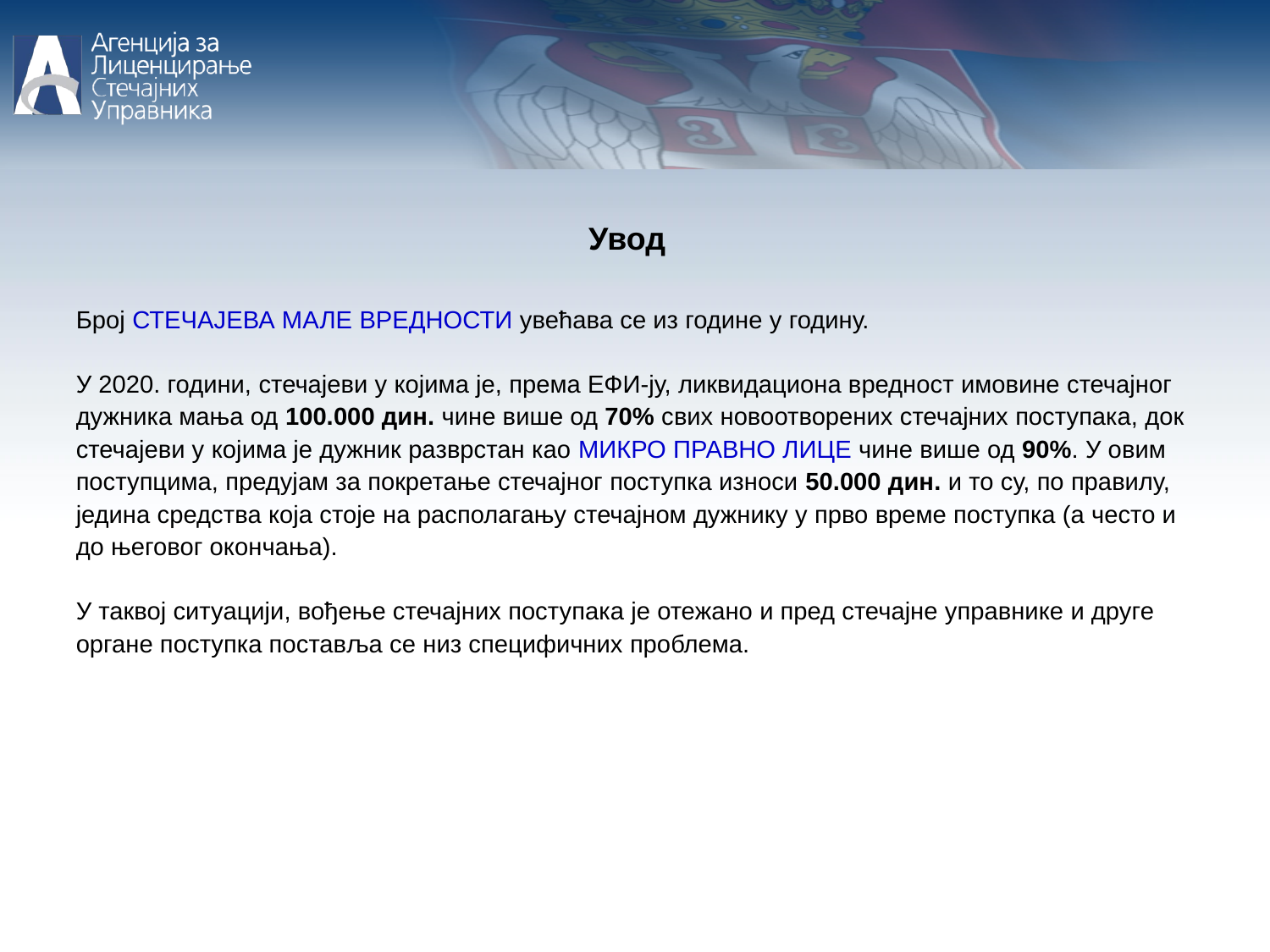

Увод
Број стечајева мале вредности увећава се из године у годину.
У 2020. години, стечајеви у којима је, према ЕФИ-ју, ликвидациона вредност имовине стечајног дужника мања од 100.000 дин. чине више од 70% свих новоотворених стечајних поступака, док стечајеви у којима је дужник разврстан као микро правно лице чине више од 90%. У овим поступцима, предујам за покретање стечајног поступка износи 50.000 дин. и то су, по правилу, једина средства која стоје на располагању стечајном дужнику у прво време поступка (а често и до његовог окончања).
У таквој ситуацији, вођење стечајних поступака је отежано и пред стечајне управнике и друге органе поступка поставља се низ специфичних проблема.